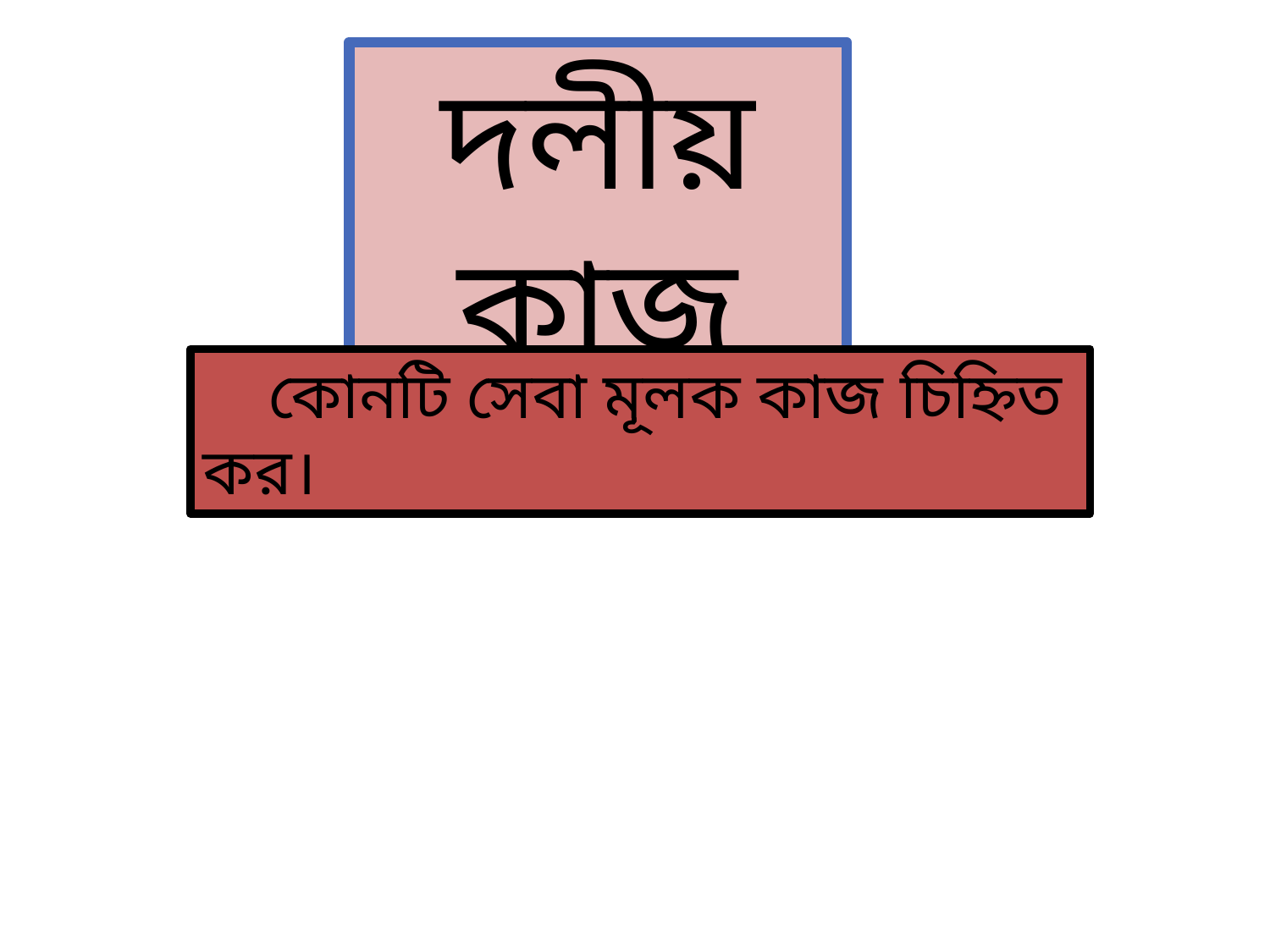

দলীয় কাজ
    কোনটি সেবা মূলক কাজ চিহ্নিত কর।